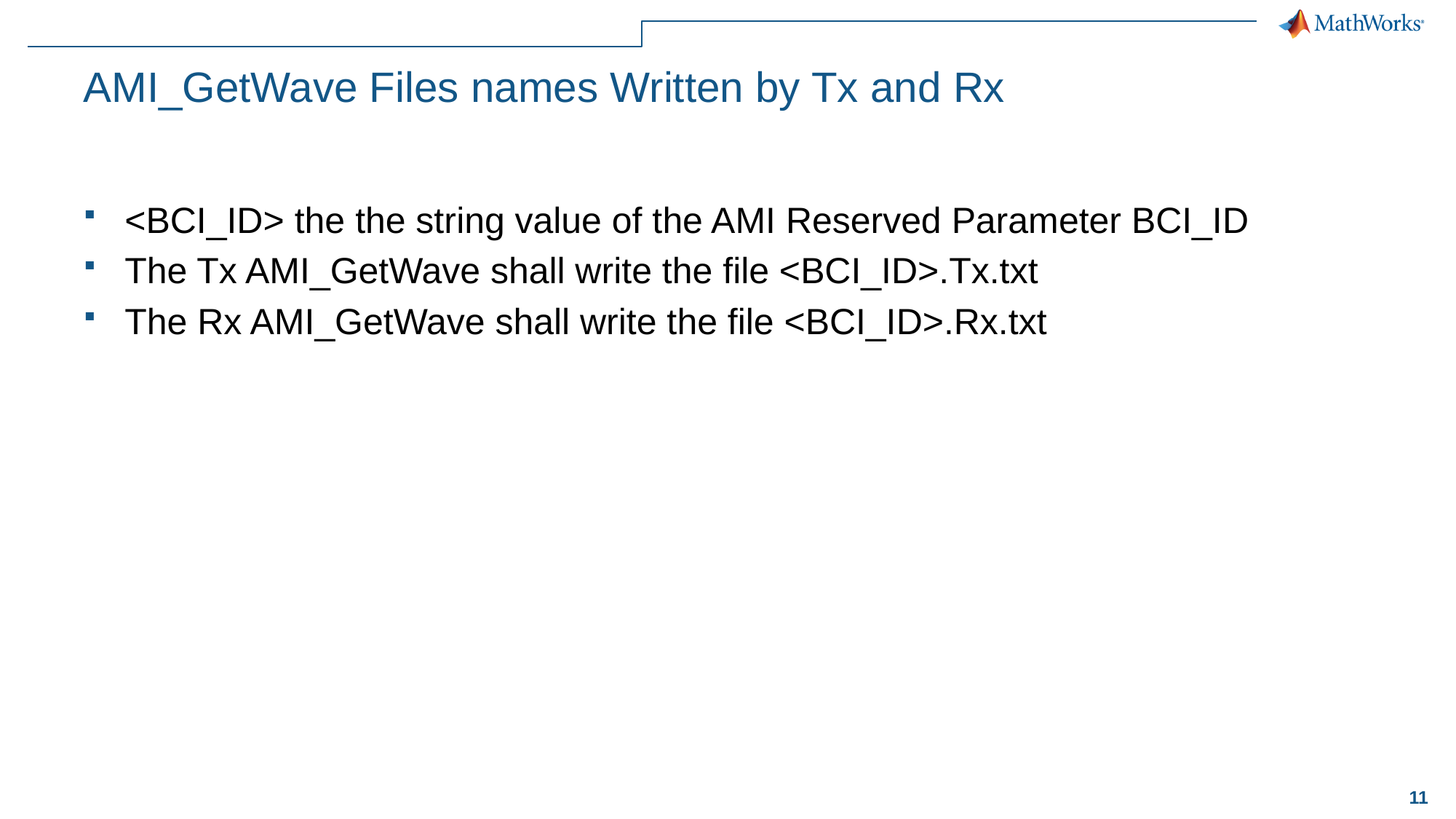

# AMI_GetWave Files names Written by Tx and Rx
<BCI_ID> the the string value of the AMI Reserved Parameter BCI_ID
The Tx AMI_GetWave shall write the file <BCI_ID>.Tx.txt
The Rx AMI_GetWave shall write the file <BCI_ID>.Rx.txt